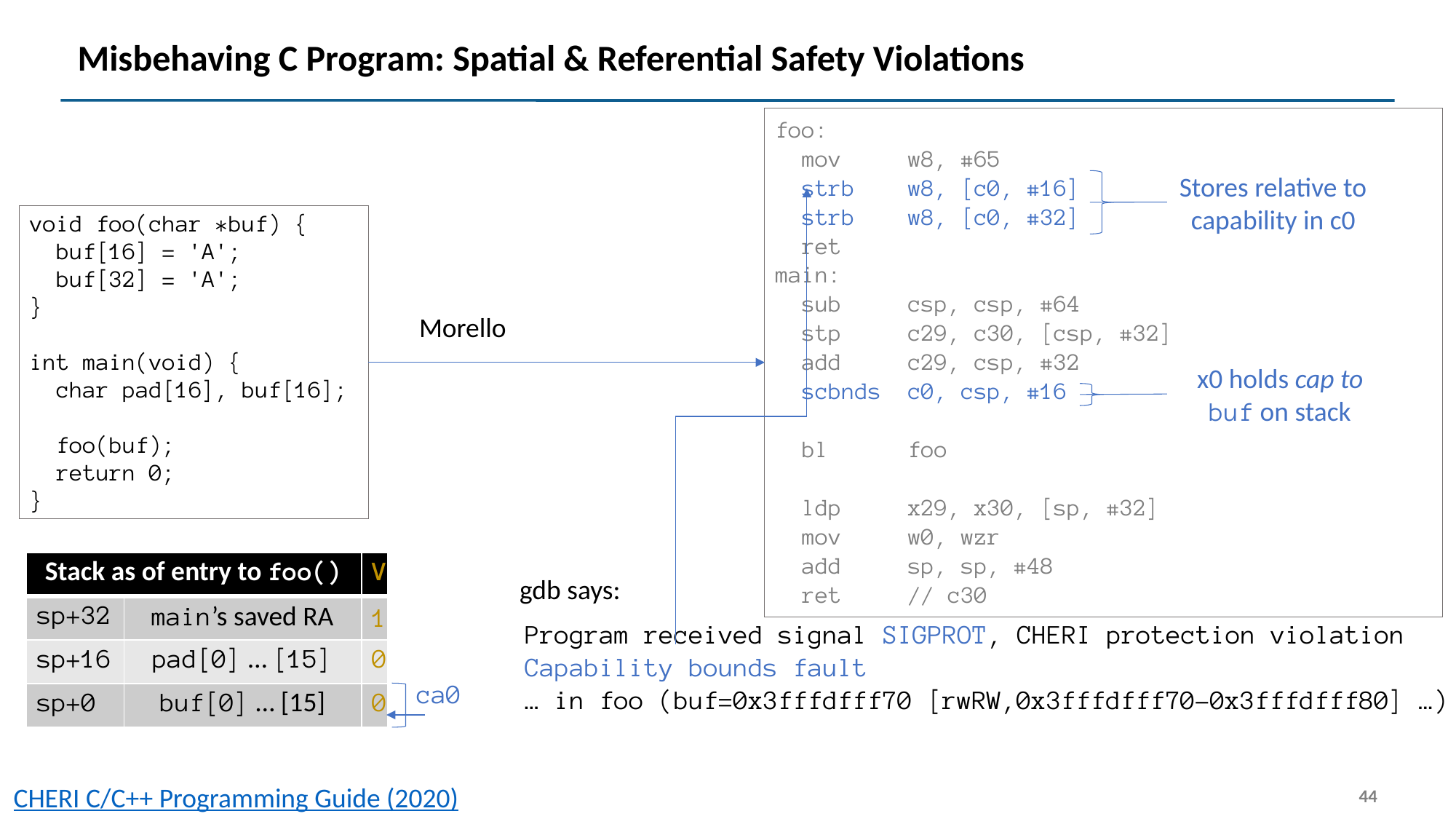

# Misbehaving C Program: Spatial & Referential Safety Violations
foo:
  mov     w8, #65
  strb    w8, [c0, #16]
  strb    w8, [c0, #32]
  ret
main:
  sub     csp, csp, #64
  stp     c29, c30, [csp, #32]
  add     c29, csp, #32
  scbnds  c0, csp, #16

  bl      foo
  ldp     x29, x30, [sp, #32]
  mov     w0, wzr
  add     sp, sp, #48
  ret     // c30
Stores relative to capability in c0

void foo(char *buf) {
  buf[16] = 'A';
  buf[32] = 'A';
}

int main(void) {
  char pad[16], buf[16];

  foo(buf);
  return 0;
}
Morello
x0 holds cap to buf on stack

| Stack as of entry to foo() |  | V |
| --- | --- | --- |
| sp+32 | main’s saved RA | 1 |
| sp+16 | pad[0] … [15] | 0 |
| sp+0 | buf[0] … [15] | 0 |
gdb says:
Program received signal SIGPROT, CHERI protection violation
Capability bounds fault
… in foo (buf=0x3fffdfff70 [rwRW,0x3fffdfff70-0x3fffdfff80] …)
ca0

44
CHERI C/C++ Programming Guide (2020)